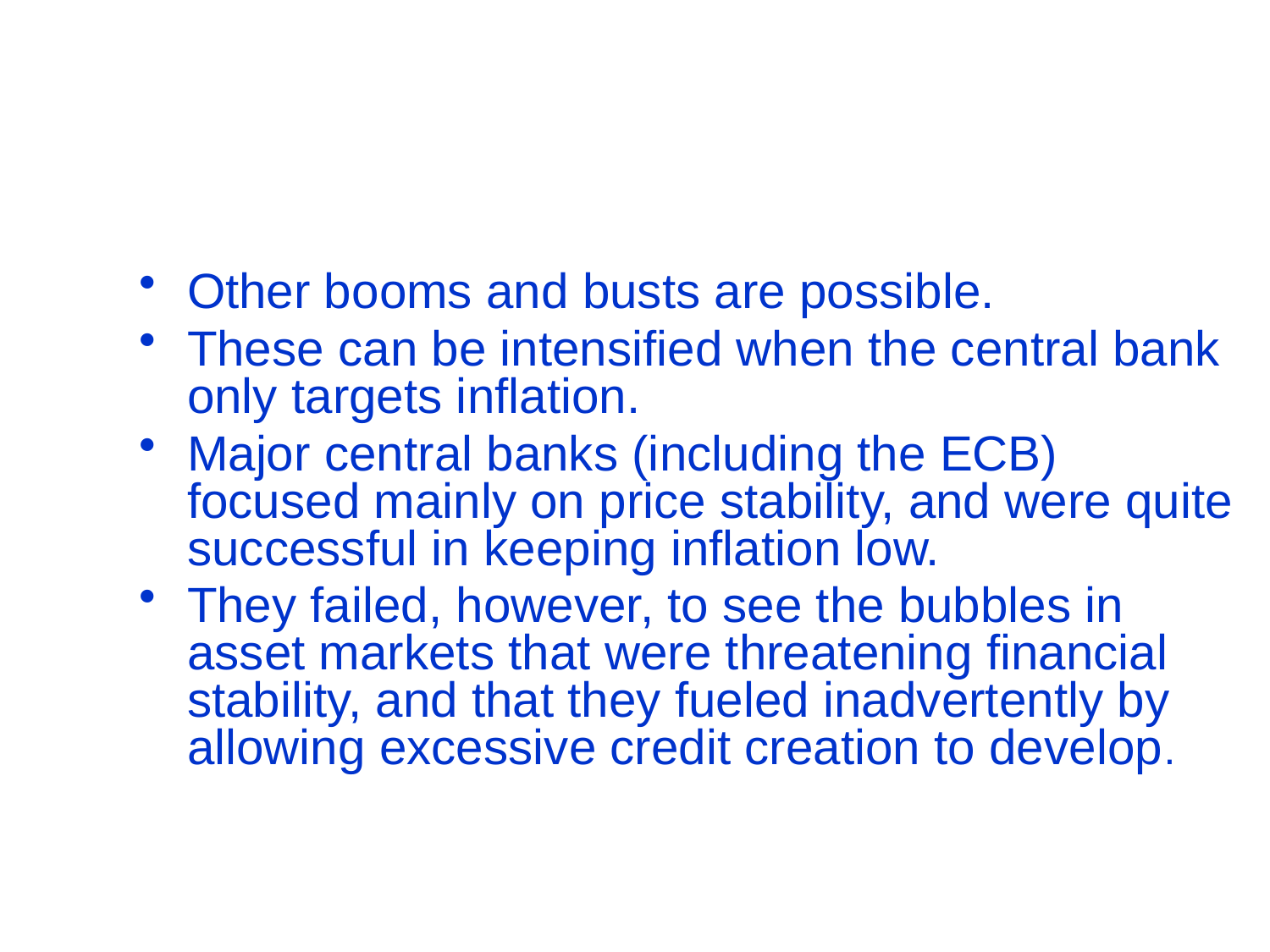

#
Other booms and busts are possible.
These can be intensified when the central bank only targets inflation.
Major central banks (including the ECB) focused mainly on price stability, and were quite successful in keeping inflation low.
They failed, however, to see the bubbles in asset markets that were threatening financial stability, and that they fueled inadvertently by allowing excessive credit creation to develop.